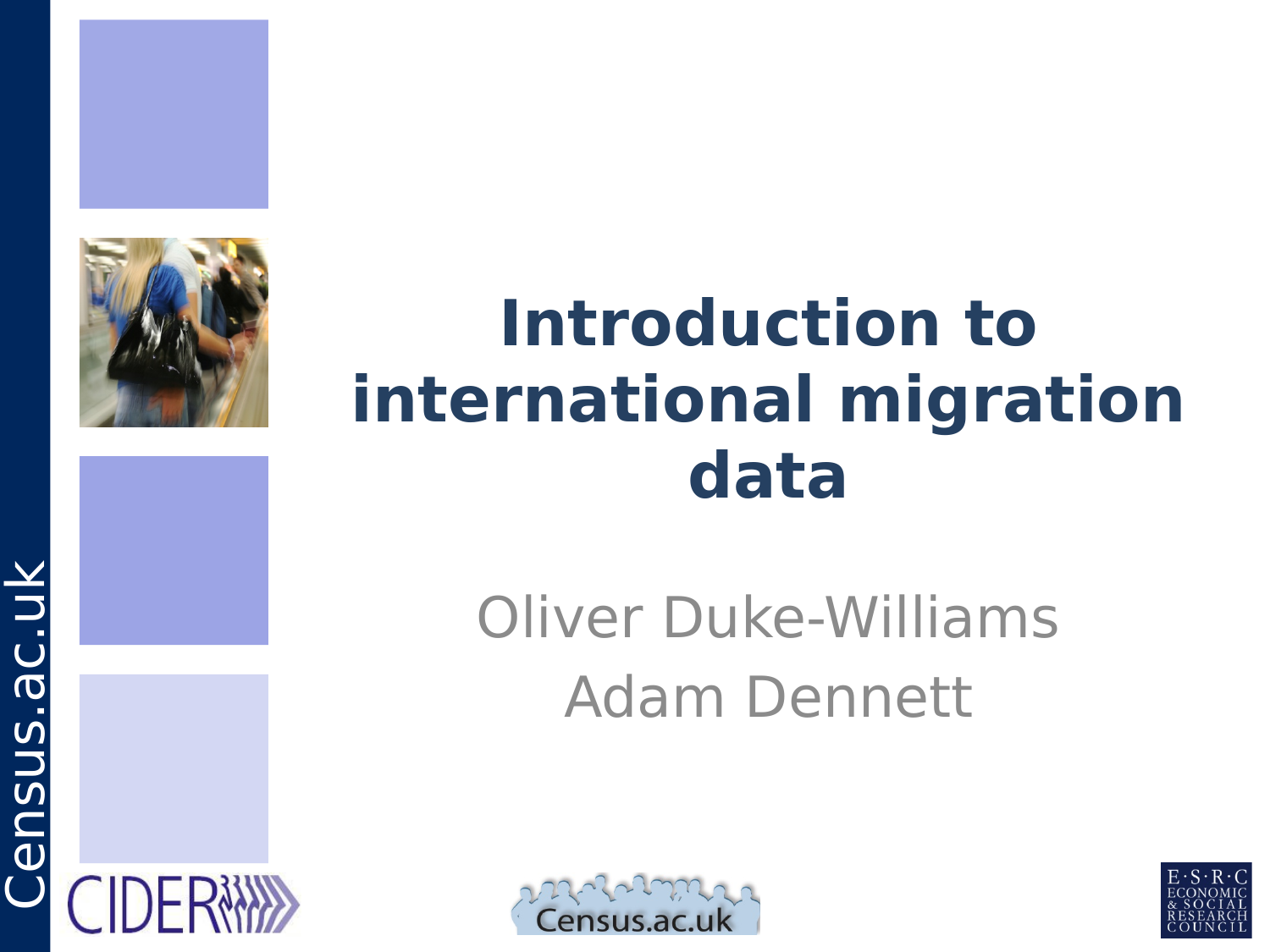

# Introduction to international migration data
Oliver Duke-Williams
Adam Dennett